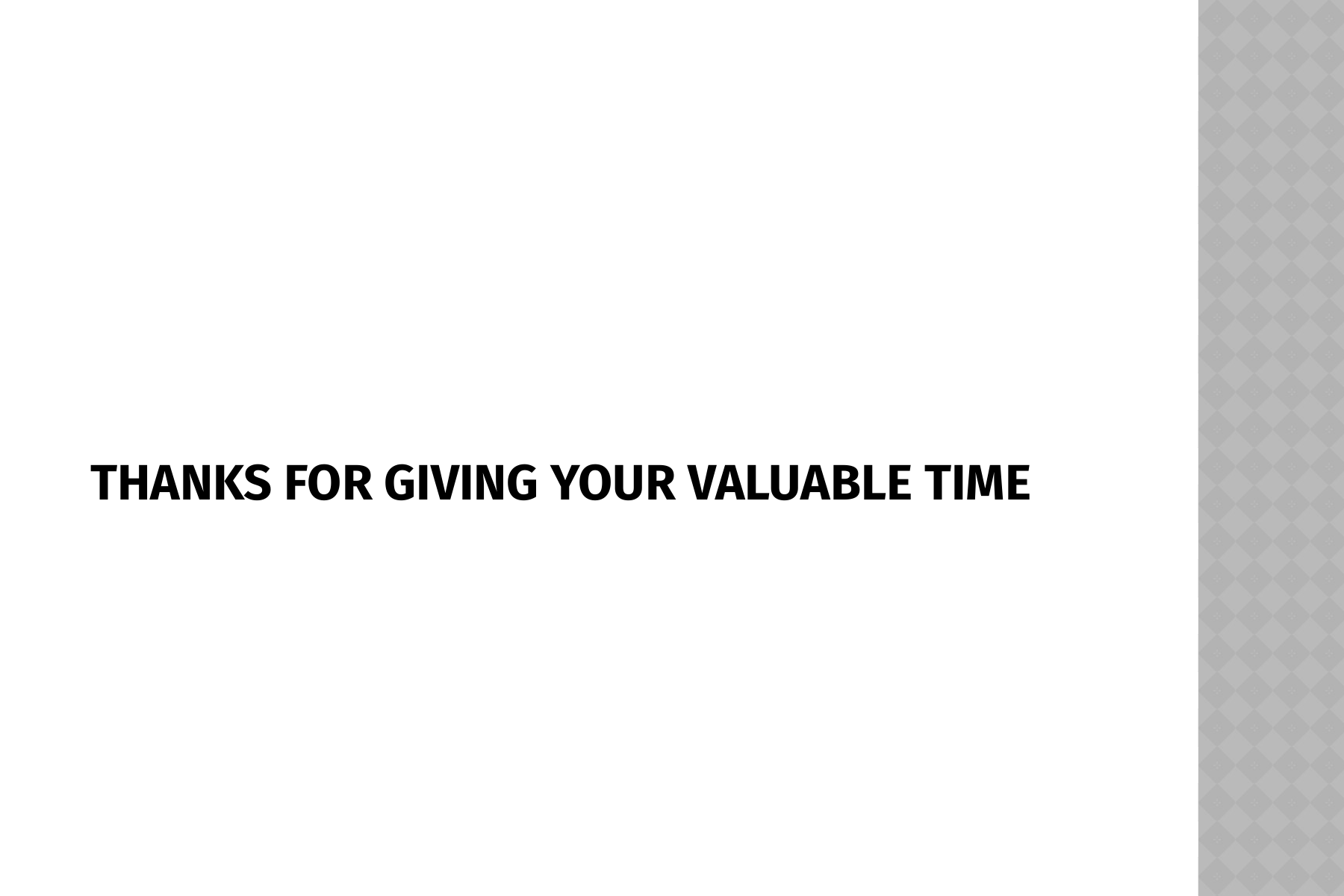

# Thanks for GIVING your valuable time